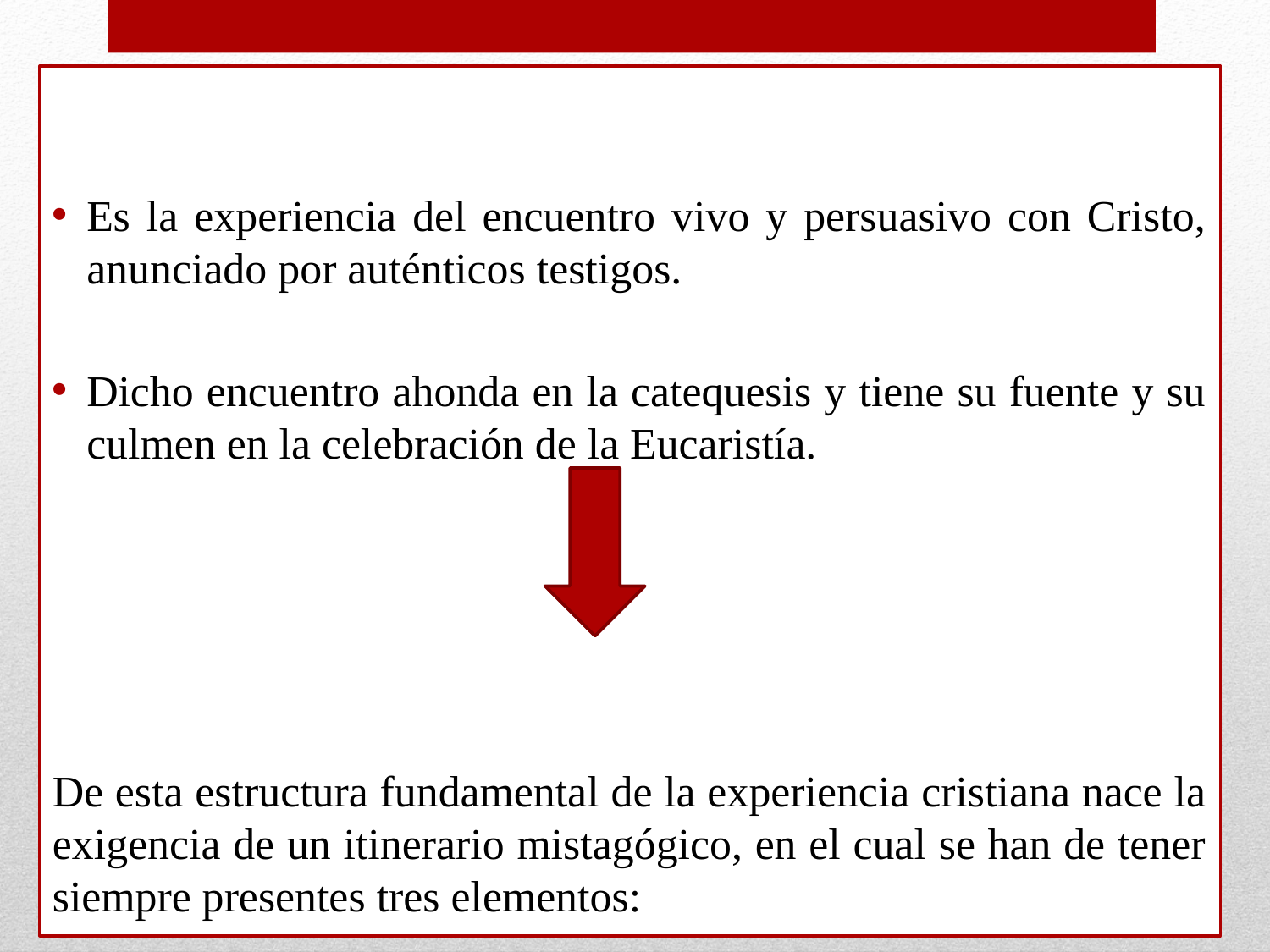

Es la experiencia del encuentro vivo y persuasivo con Cristo, anunciado por auténticos testigos.

Dicho encuentro ahonda en la catequesis y tiene su fuente y su culmen en la celebración de la Eucaristía.

De esta estructura fundamental de la experiencia cristiana nace la exigencia de un itinerario mistagógico, en el cual se han de tener siempre presentes tres elementos: